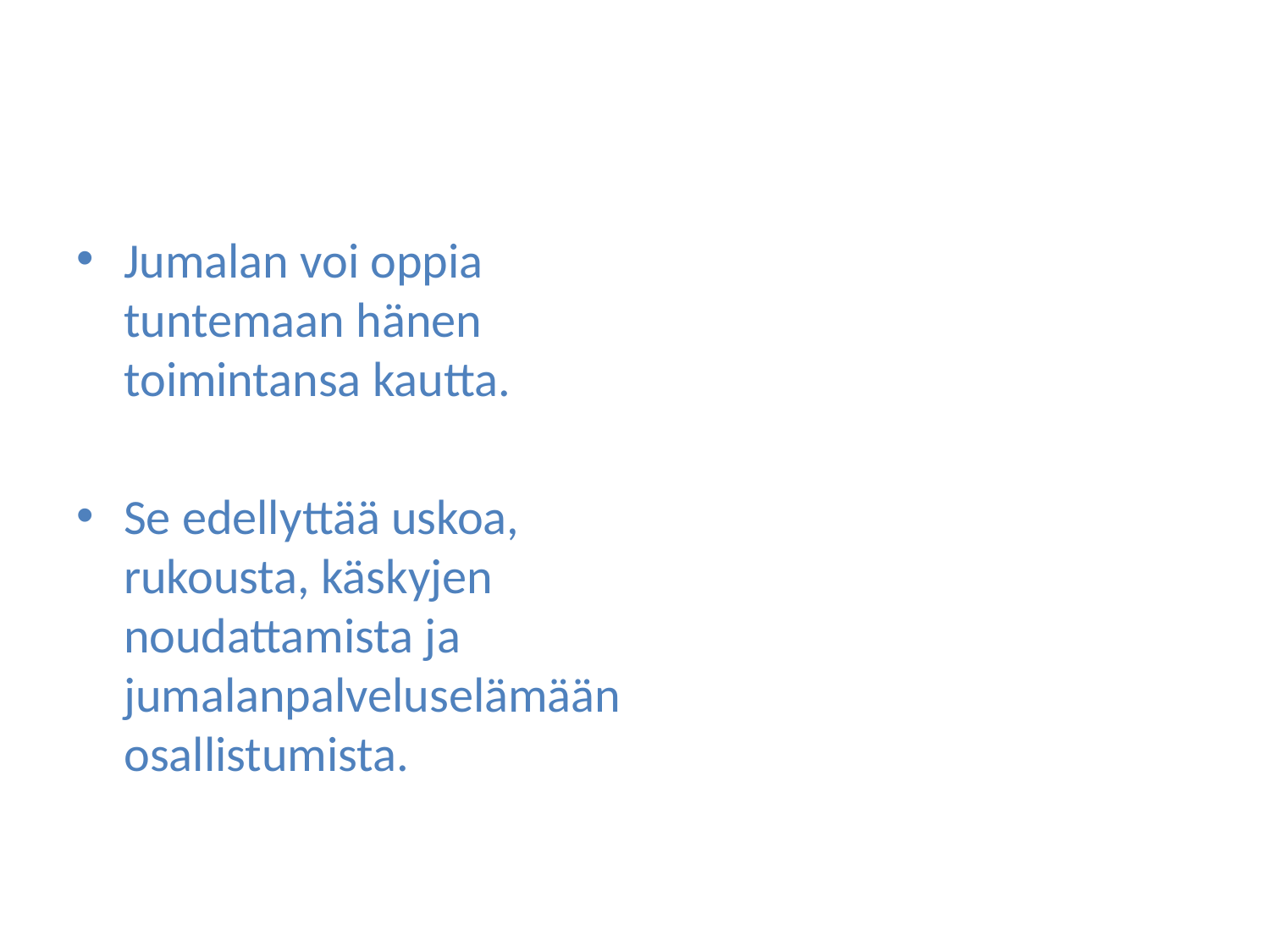

#
Jumalan voi oppia tuntemaan hänen toimintansa kautta.

Se edellyttää uskoa, rukousta, käskyjen noudattamista ja jumalanpalveluselämään osallistumista.